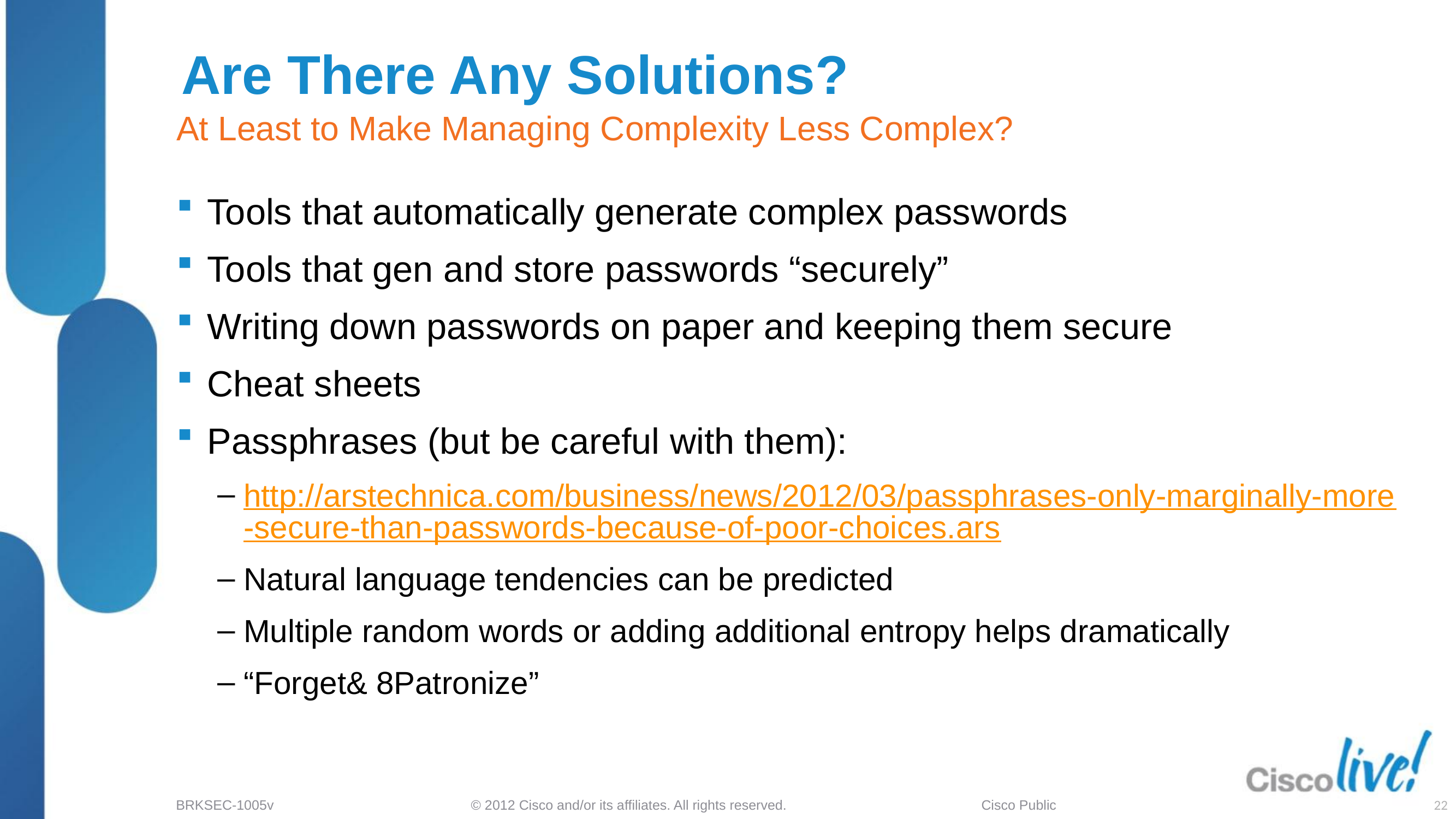

# Are There Any Solutions?
At Least to Make Managing Complexity Less Complex?
Tools that automatically generate complex passwords
Tools that gen and store passwords “securely”
Writing down passwords on paper and keeping them secure
Cheat sheets
Passphrases (but be careful with them):
http://arstechnica.com/business/news/2012/03/passphrases-only-marginally-more-secure-than-passwords-because-of-poor-choices.ars
Natural language tendencies can be predicted
Multiple random words or adding additional entropy helps dramatically
“Forget& 8Patronize”

22